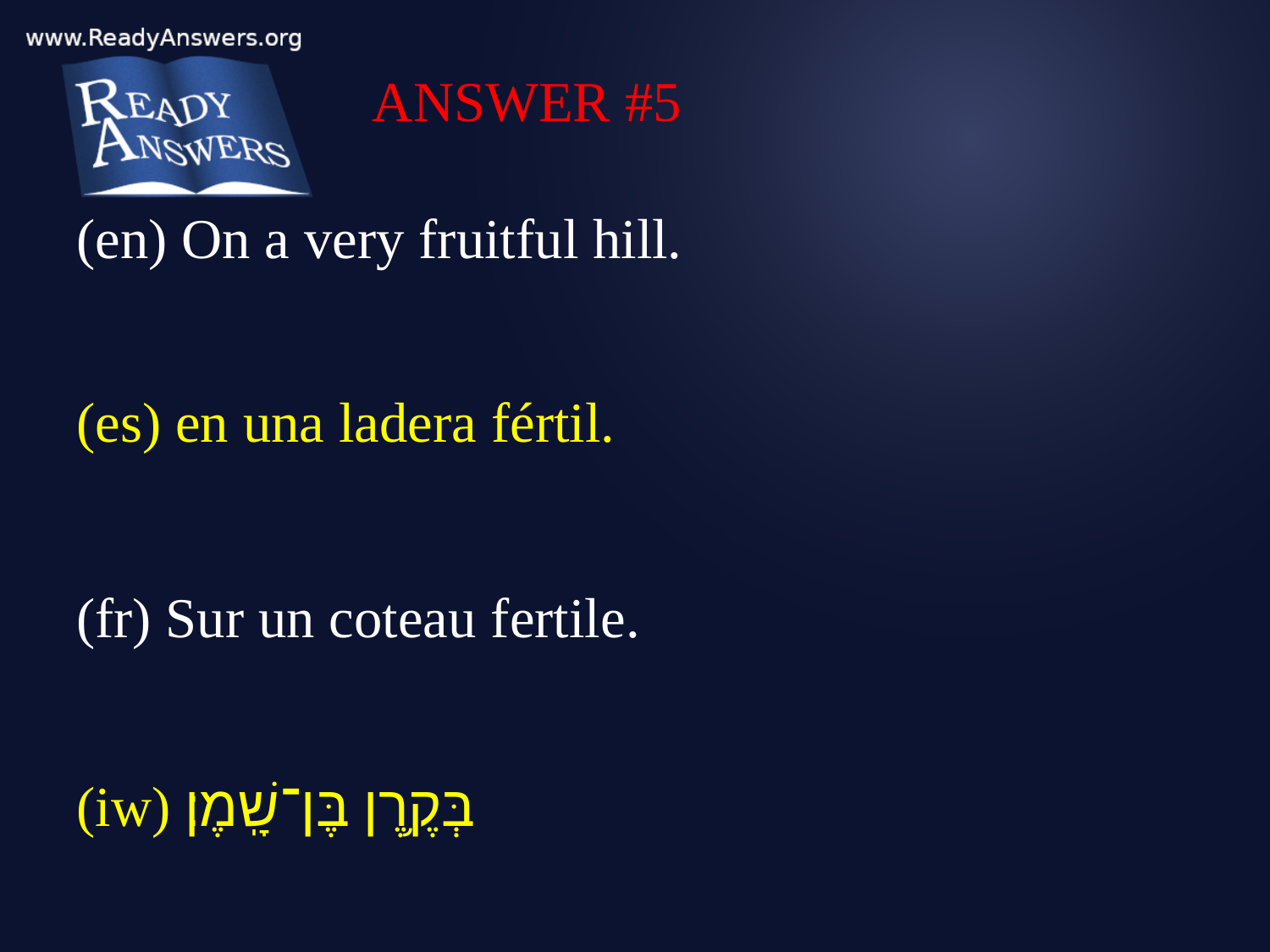

ANSWER #5
(en) On a very fruitful hill.
(es) en una ladera fértil.
(fr) Sur un coteau fertile.
(iw) בְּקֶ֥רֶן בֶּן־שָֽׁמֶן׃